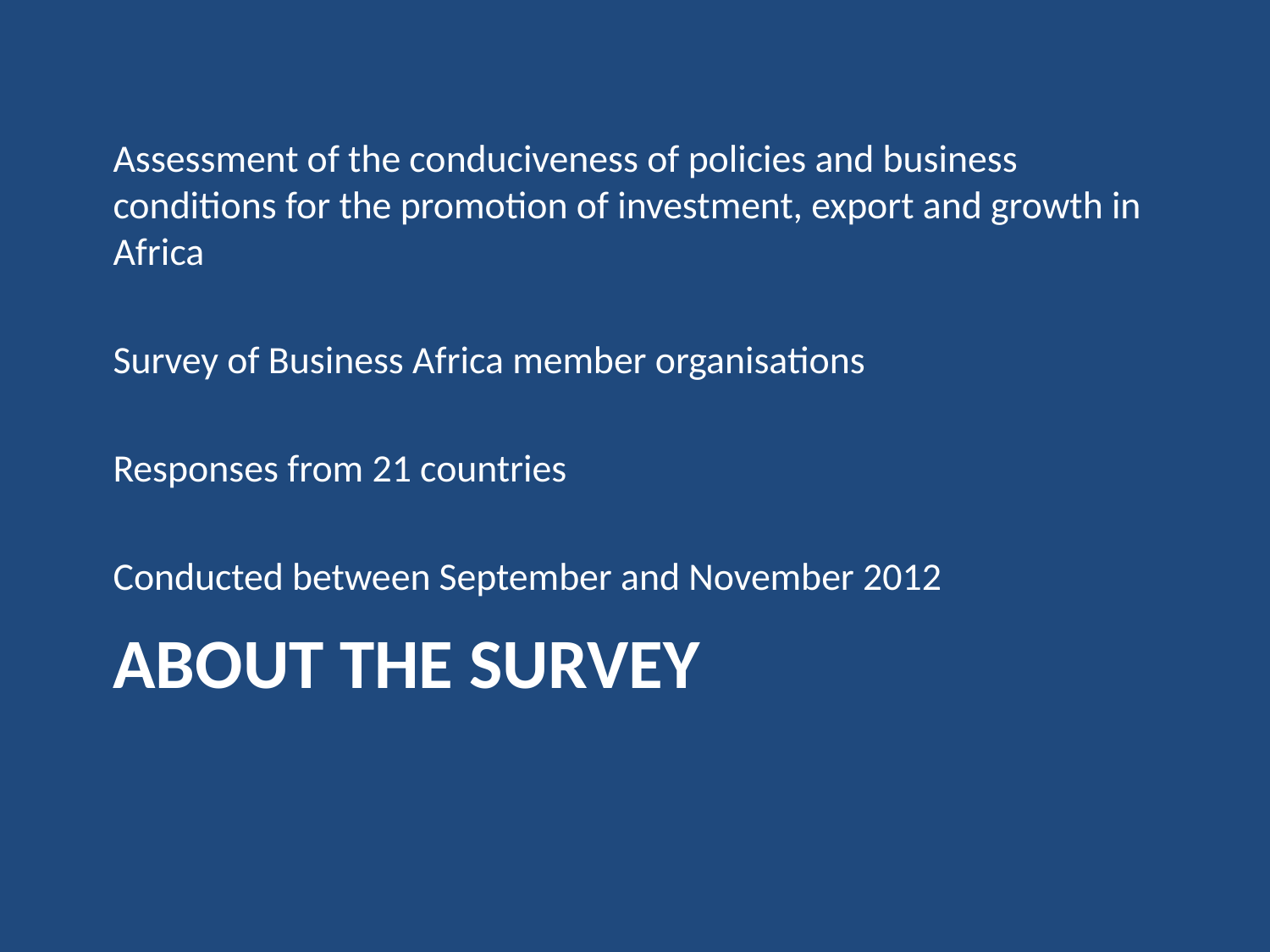

Assessment of the conduciveness of policies and business conditions for the promotion of investment, export and growth in Africa

Survey of Business Africa member organisations

Responses from 21 countries

Conducted between September and November 2012

# About the survey